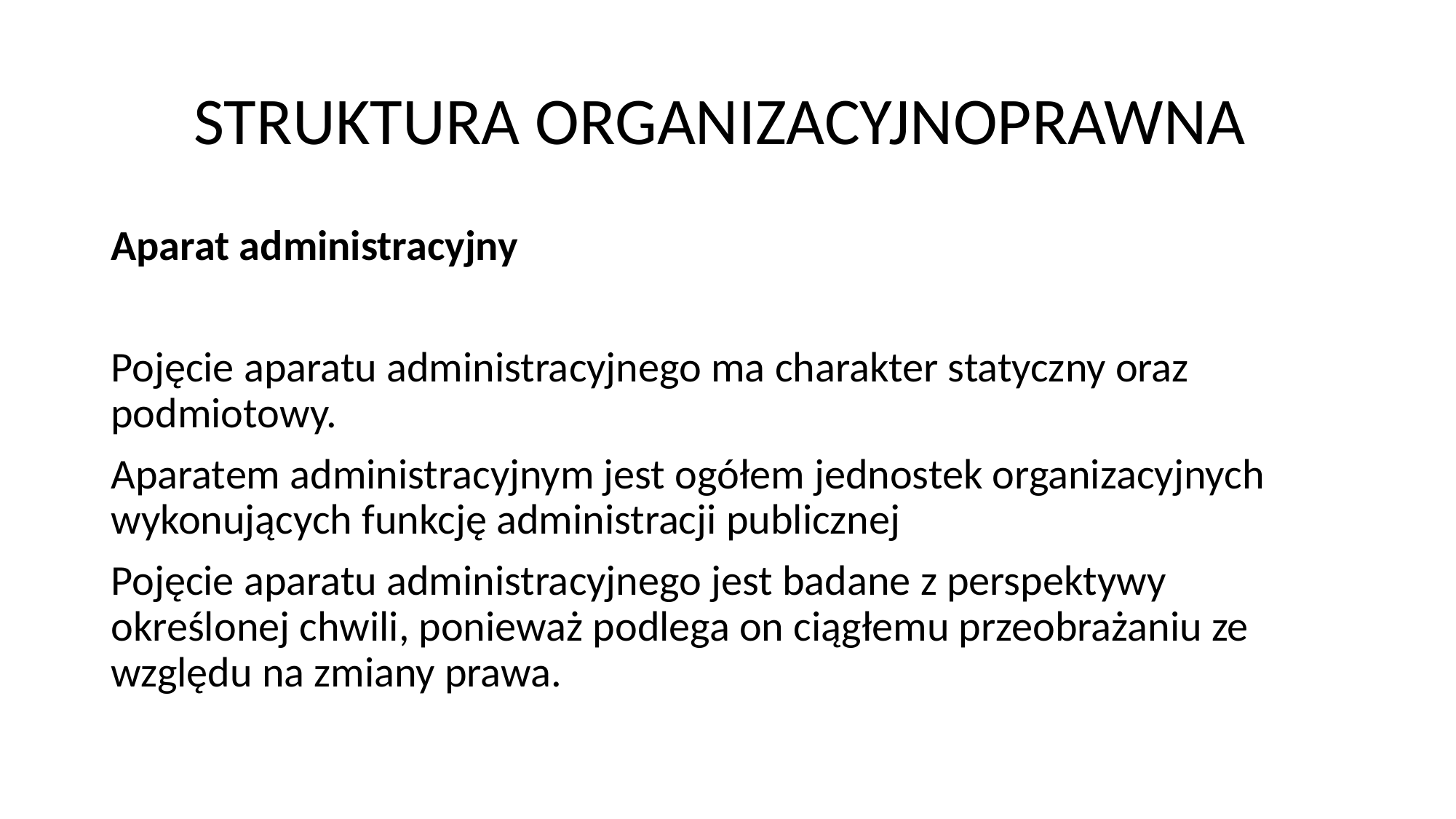

# STRUKTURA ORGANIZACYJNOPRAWNA
Aparat administracyjny

Pojęcie aparatu administracyjnego ma charakter statyczny oraz podmiotowy.
Aparatem administracyjnym jest ogółem jednostek organizacyjnych wykonujących funkcję administracji publicznej
Pojęcie aparatu administracyjnego jest badane z perspektywy określonej chwili, ponieważ podlega on ciągłemu przeobrażaniu ze względu na zmiany prawa.